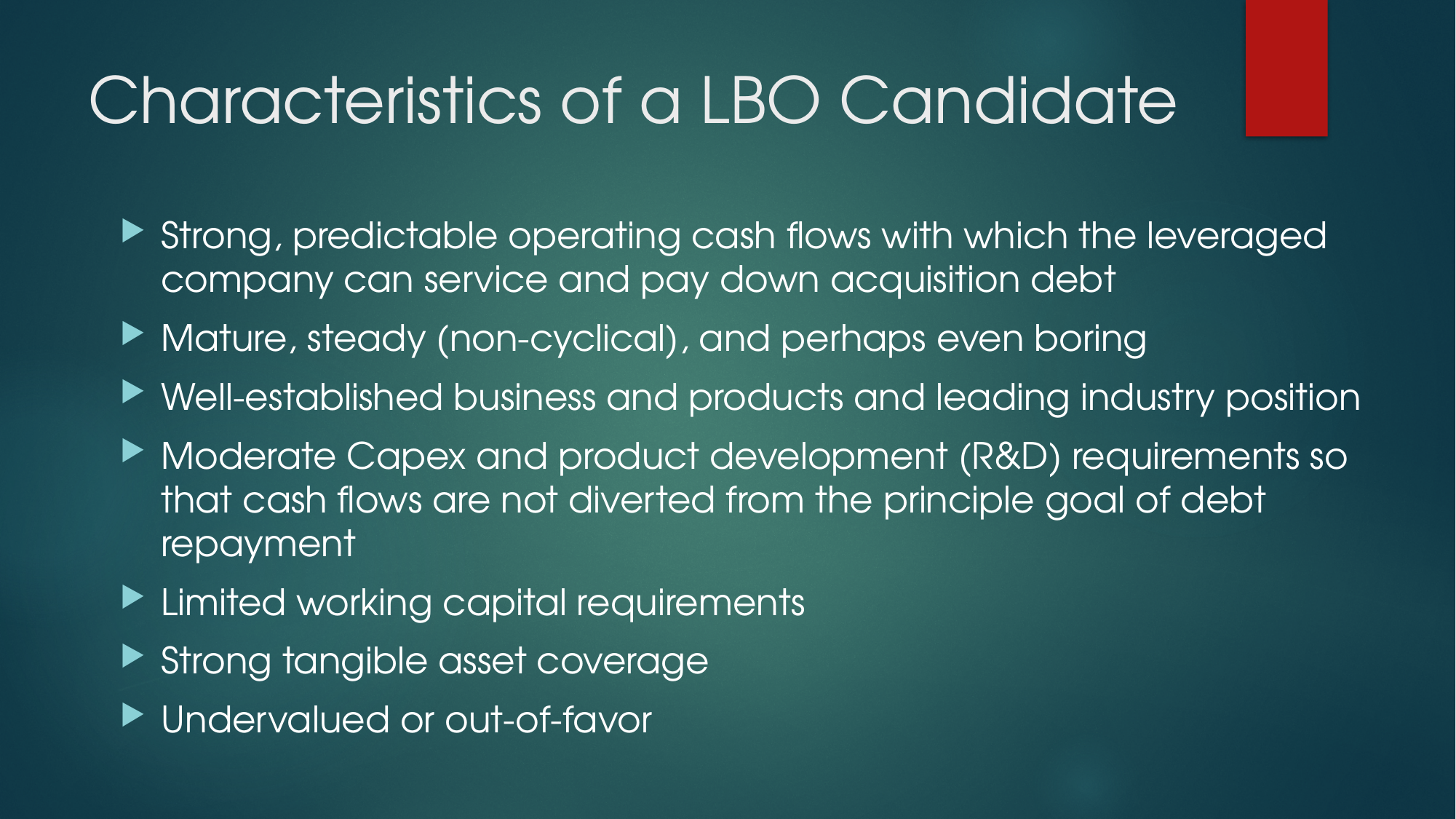

# Characteristics of a LBO Candidate
Strong, predictable operating cash flows with which the leveraged company can service and pay down acquisition debt
Mature, steady (non-cyclical), and perhaps even boring
Well-established business and products and leading industry position
Moderate Capex and product development (R&D) requirements so that cash flows are not diverted from the principle goal of debt repayment
Limited working capital requirements
Strong tangible asset coverage
Undervalued or out-of-favor